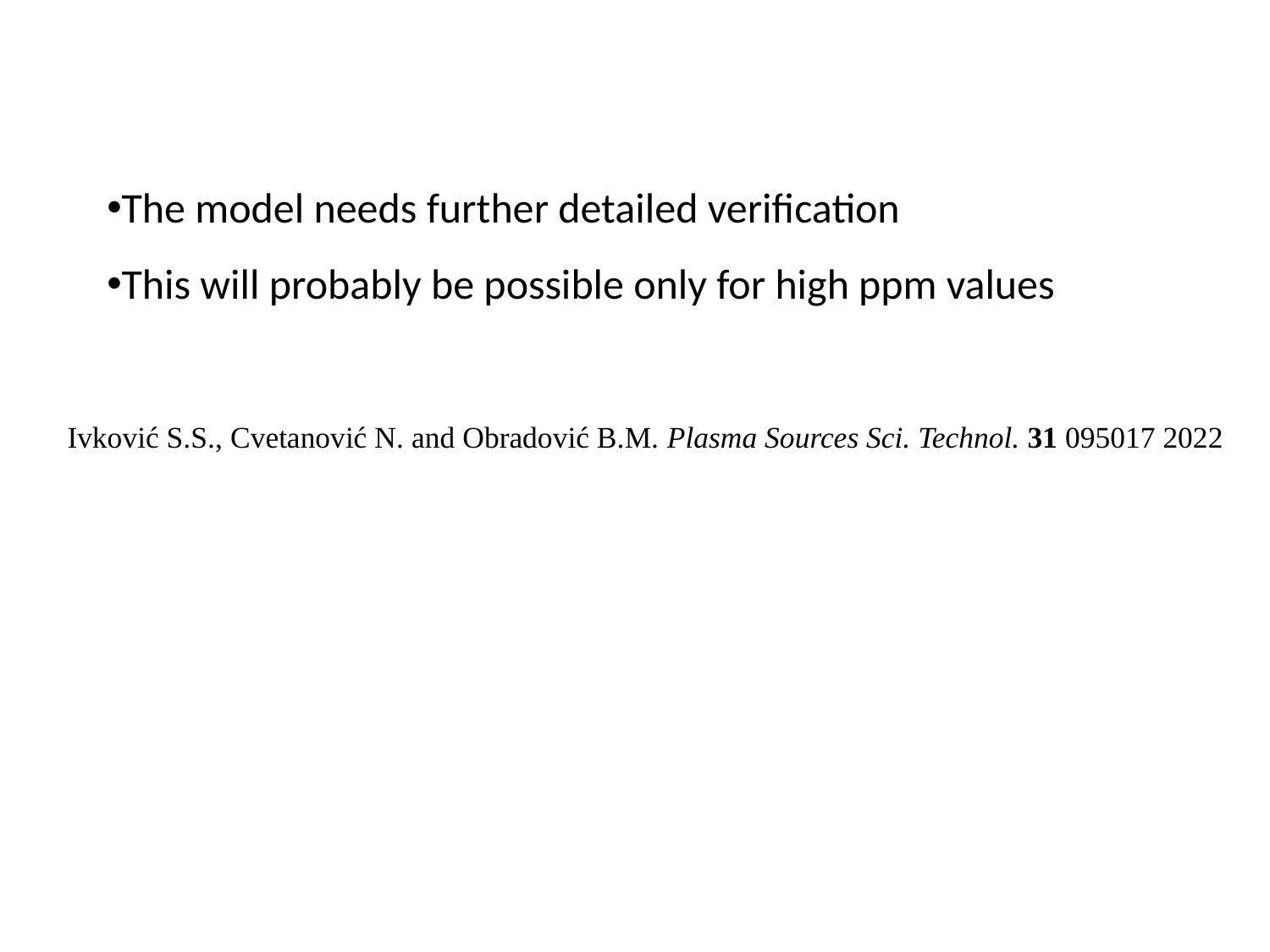

The model needs further detailed verification
This will probably be possible only for high ppm values
Ivković S.S., Cvetanović N. and Obradović B.M. Plasma Sources Sci. Technol. 31 095017 2022